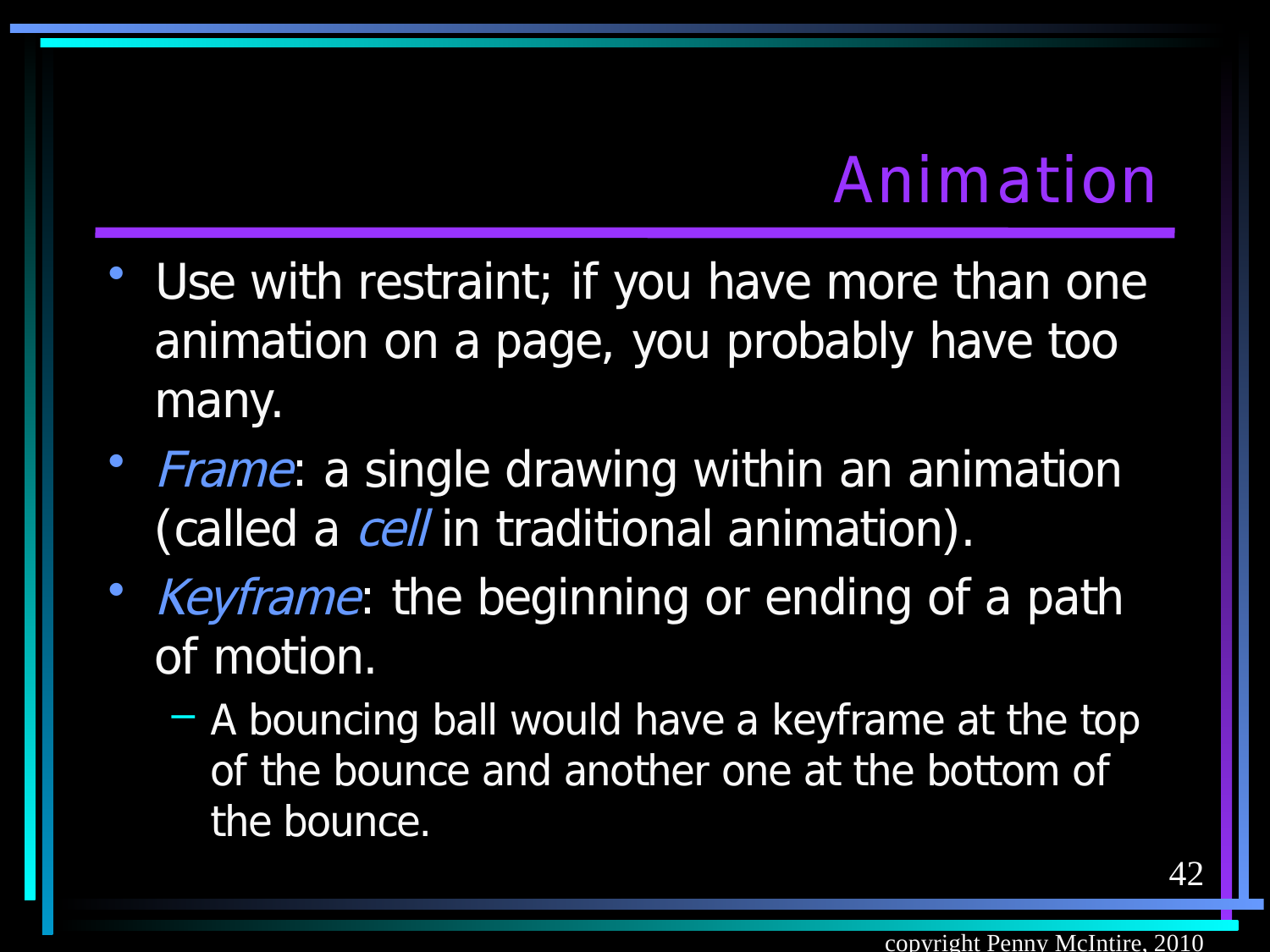

# Animation
Use with restraint; if you have more than one animation on a page, you probably have too many.
Frame: a single drawing within an animation (called a cell in traditional animation).
Keyframe: the beginning or ending of a path of motion.
A bouncing ball would have a keyframe at the top of the bounce and another one at the bottom of the bounce.
42
copyright Penny McIntire, 2010